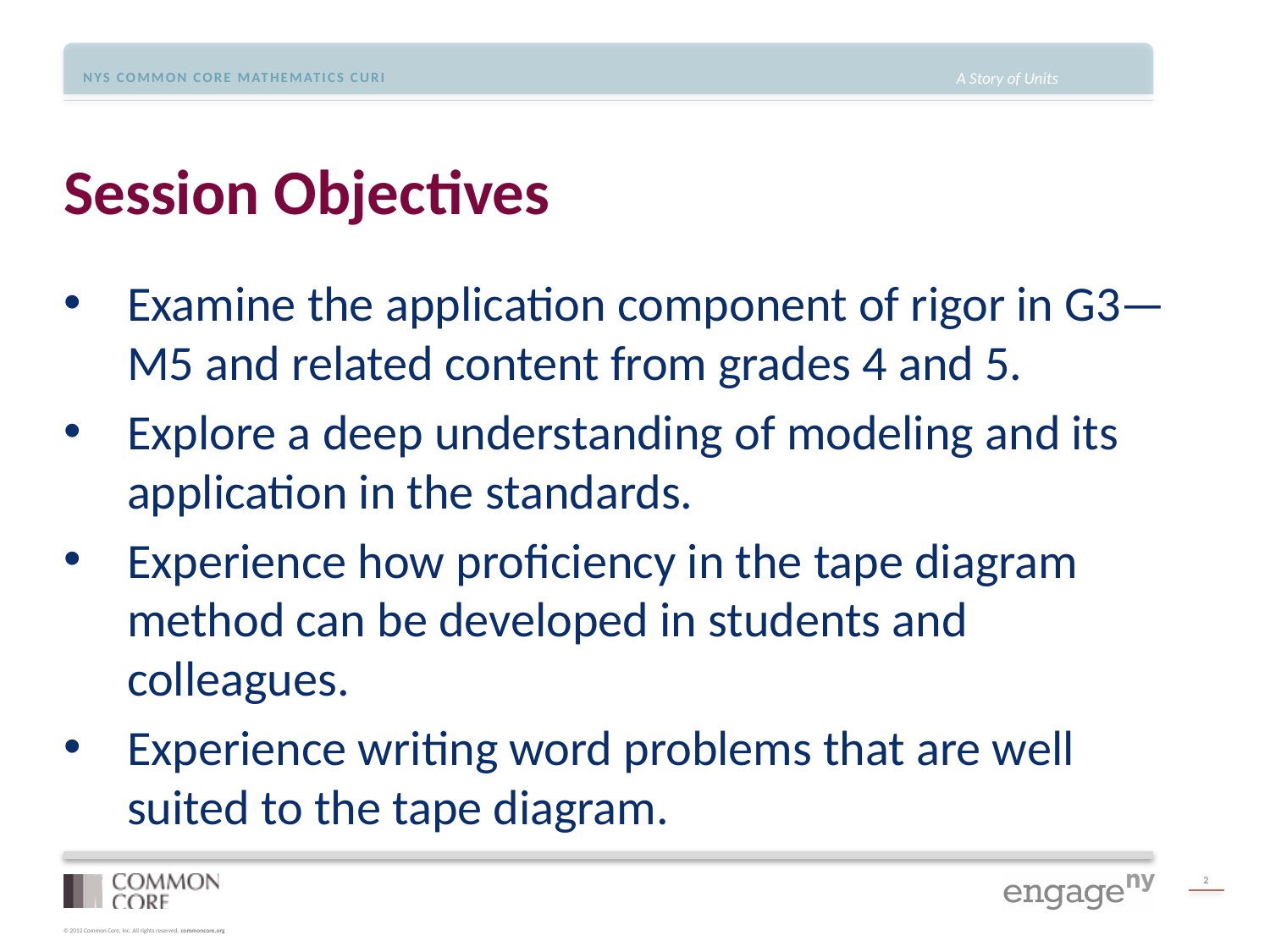

# Session Objectives
Examine the application component of rigor in G3—M5 and related content from grades 4 and 5.
Explore a deep understanding of modeling and its application in the standards.
Experience how proficiency in the tape diagram method can be developed in students and colleagues.
Experience writing word problems that are well suited to the tape diagram.
2